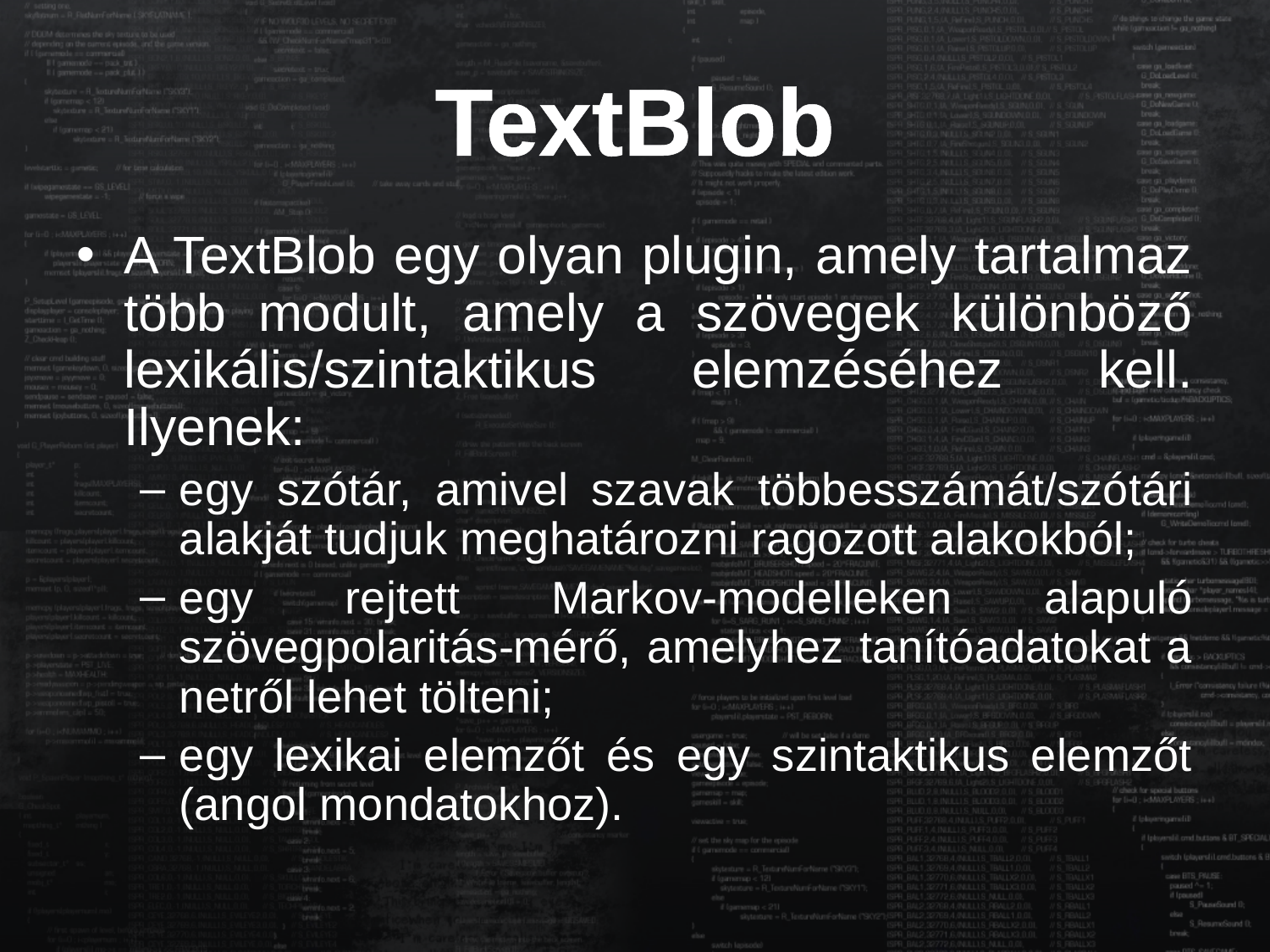

# TextBlob
A TextBlob egy olyan plugin, amely tartalmaz több modult, amely a szövegek különböző lexikális/szintaktikus elemzéséhez kell. Ilyenek:
egy szótár, amivel szavak többesszámát/szótári alakját tudjuk meghatározni ragozott alakokból;
egy rejtett Markov-modelleken alapuló szövegpolaritás-mérő, amelyhez tanítóadatokat a netről lehet tölteni;
egy lexikai elemzőt és egy szintaktikus elemzőt (angol mondatokhoz).